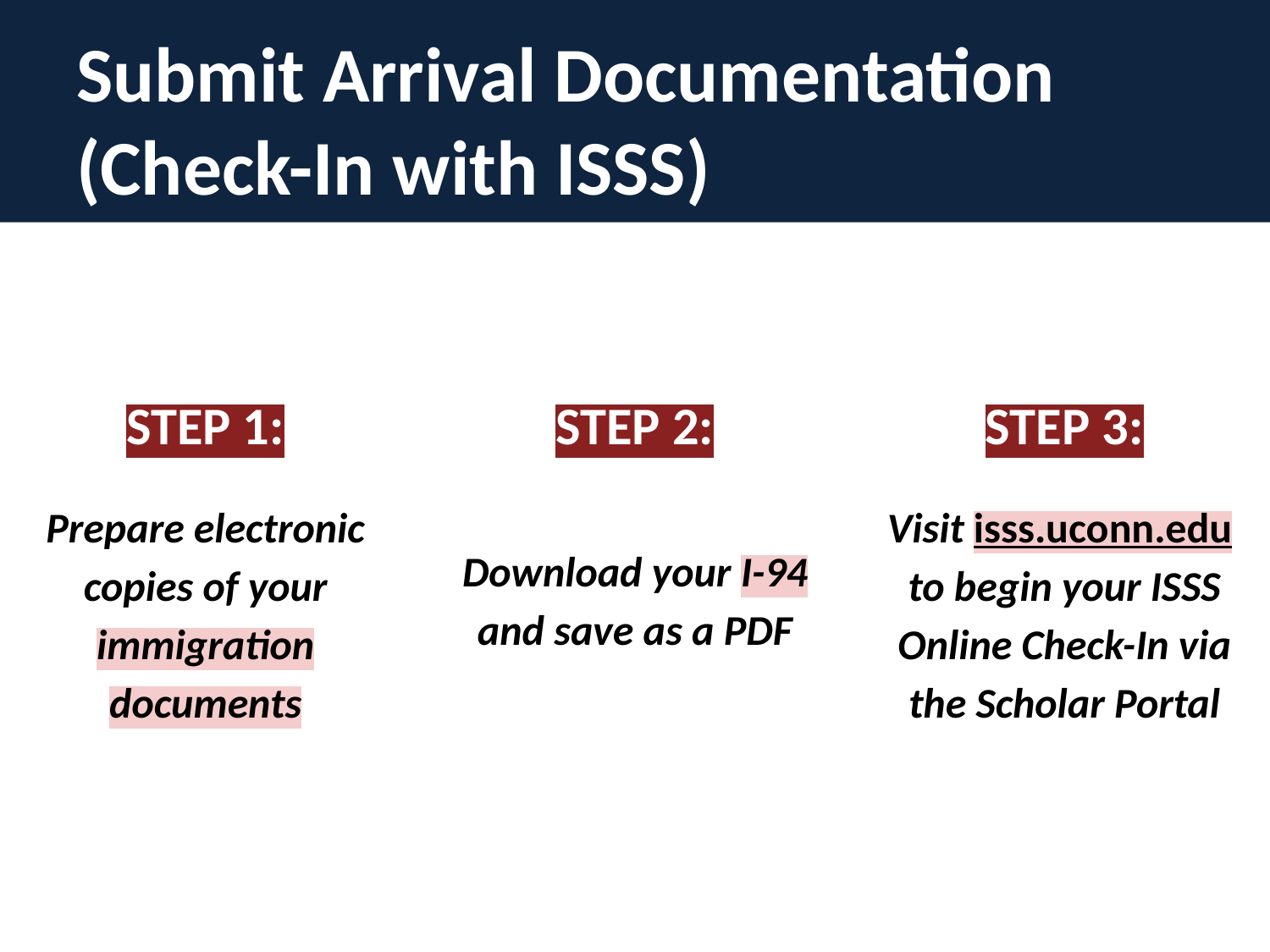

# Submit Arrival Documentation (Check-In with ISSS)
STEP 1:

Prepare electronic
copies of your immigration documents

STEP 2:

Download your I-94 and save as a PDF

STEP 3:

Visit isss.uconn.edu
to begin your ISSS Online Check-In via the Scholar Portal